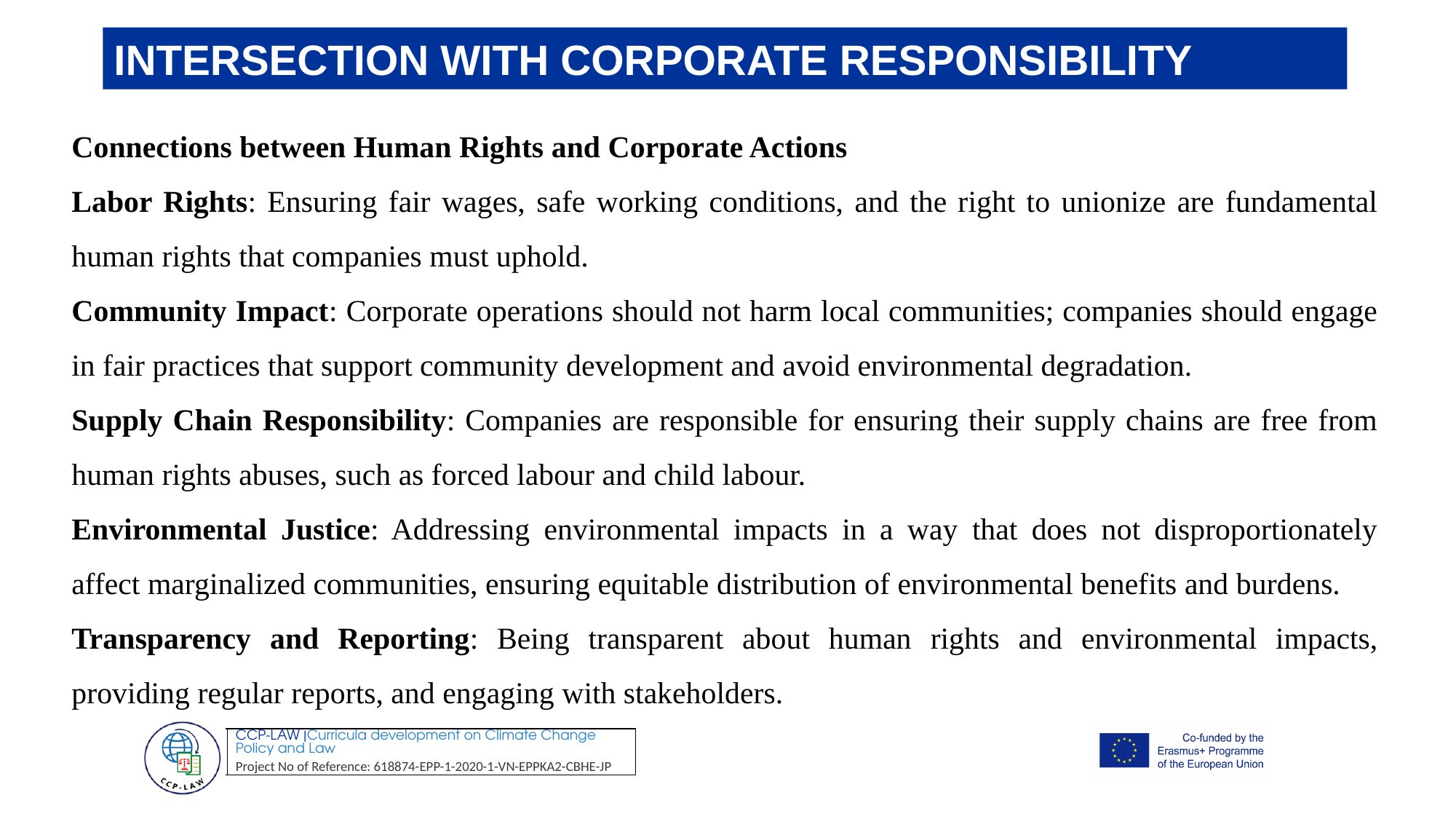

INTERSECTION WITH CORPORATE RESPONSIBILITY
Connections between Human Rights and Corporate Actions
Labor Rights: Ensuring fair wages, safe working conditions, and the right to unionize are fundamental human rights that companies must uphold.
Community Impact: Corporate operations should not harm local communities; companies should engage in fair practices that support community development and avoid environmental degradation.
Supply Chain Responsibility: Companies are responsible for ensuring their supply chains are free from human rights abuses, such as forced labour and child labour.
Environmental Justice: Addressing environmental impacts in a way that does not disproportionately affect marginalized communities, ensuring equitable distribution of environmental benefits and burdens.
Transparency and Reporting: Being transparent about human rights and environmental impacts, providing regular reports, and engaging with stakeholders.